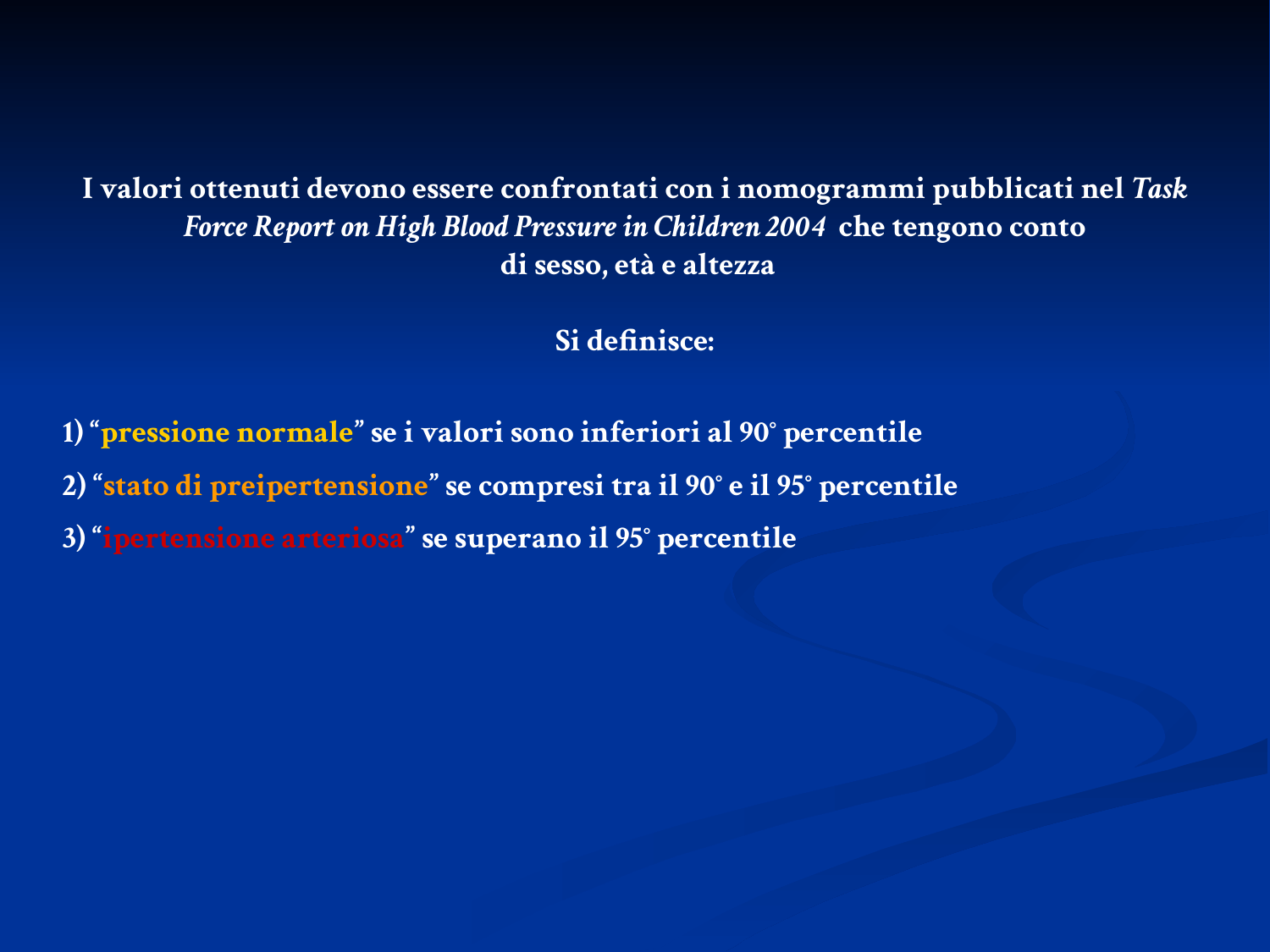

I valori ottenuti devono essere confrontati con i nomogrammi pubblicati nel Task Force Report on High Blood Pressure in Children 2004  che tengono conto
 di sesso, età e altezza

Si definisce:

1) “pressione normale” se i valori sono inferiori al 90° percentile
2) “stato di preipertensione” se compresi tra il 90° e il 95° percentile
3) “ipertensione arteriosa” se superano il 95° percentile